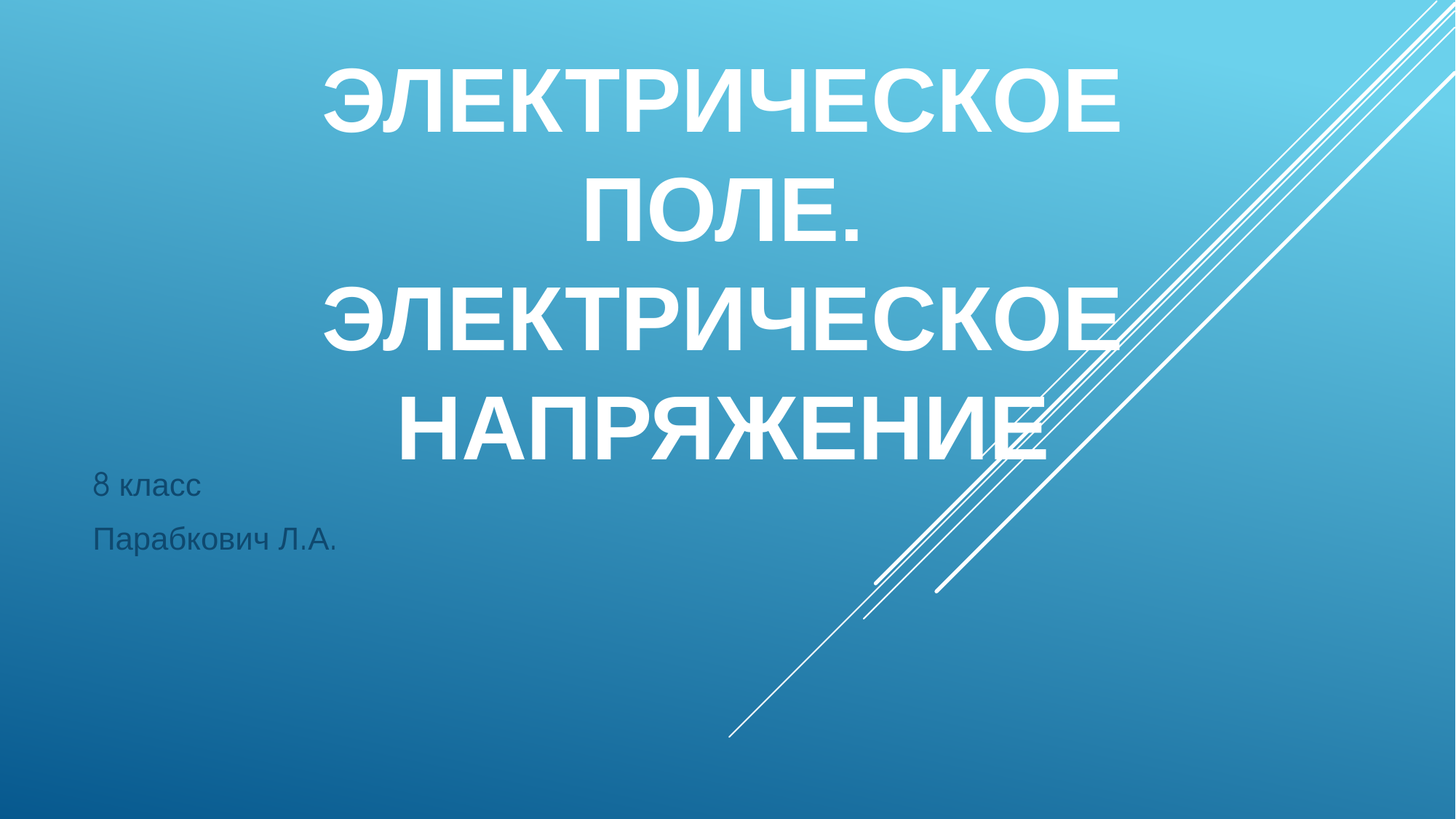

# Электрическое поле. Электрическое напряжение
8 класс
Парабкович Л.А.